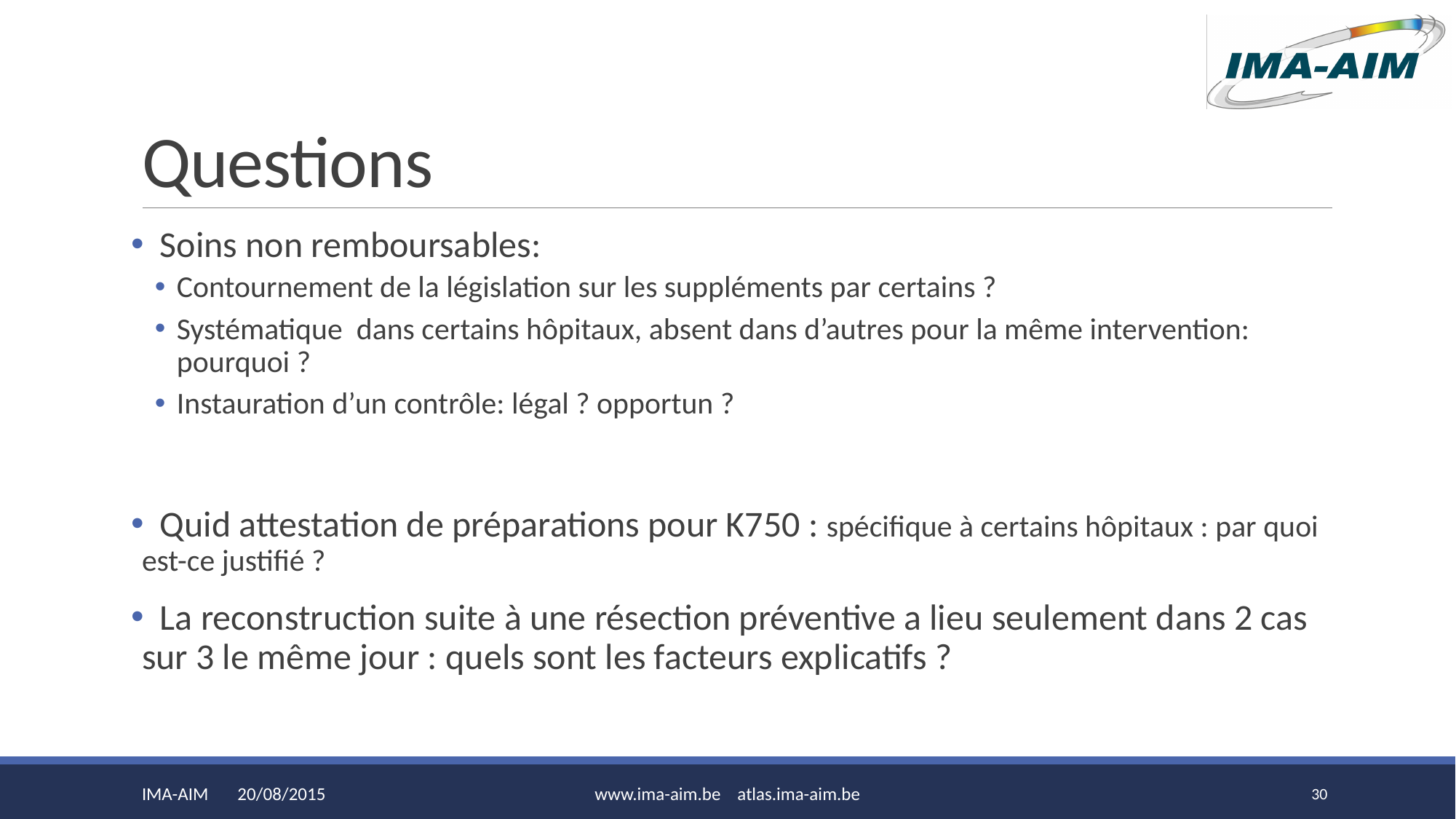

# Questions
  Soins non remboursables:
Contournement de la législation sur les suppléments par certains ?
Systématique  dans certains hôpitaux, absent dans d’autres pour la même intervention: pourquoi ?
Instauration d’un contrôle: légal ? opportun ?

  Quid attestation de préparations pour K750 : spécifique à certains hôpitaux : par quoi est-ce justifié ?
  La reconstruction suite à une résection préventive a lieu seulement dans 2 cas sur 3 le même jour : quels sont les facteurs explicatifs ?

IMA-AIM       20/08/2015
www.ima-aim.be    atlas.ima-aim.be
30